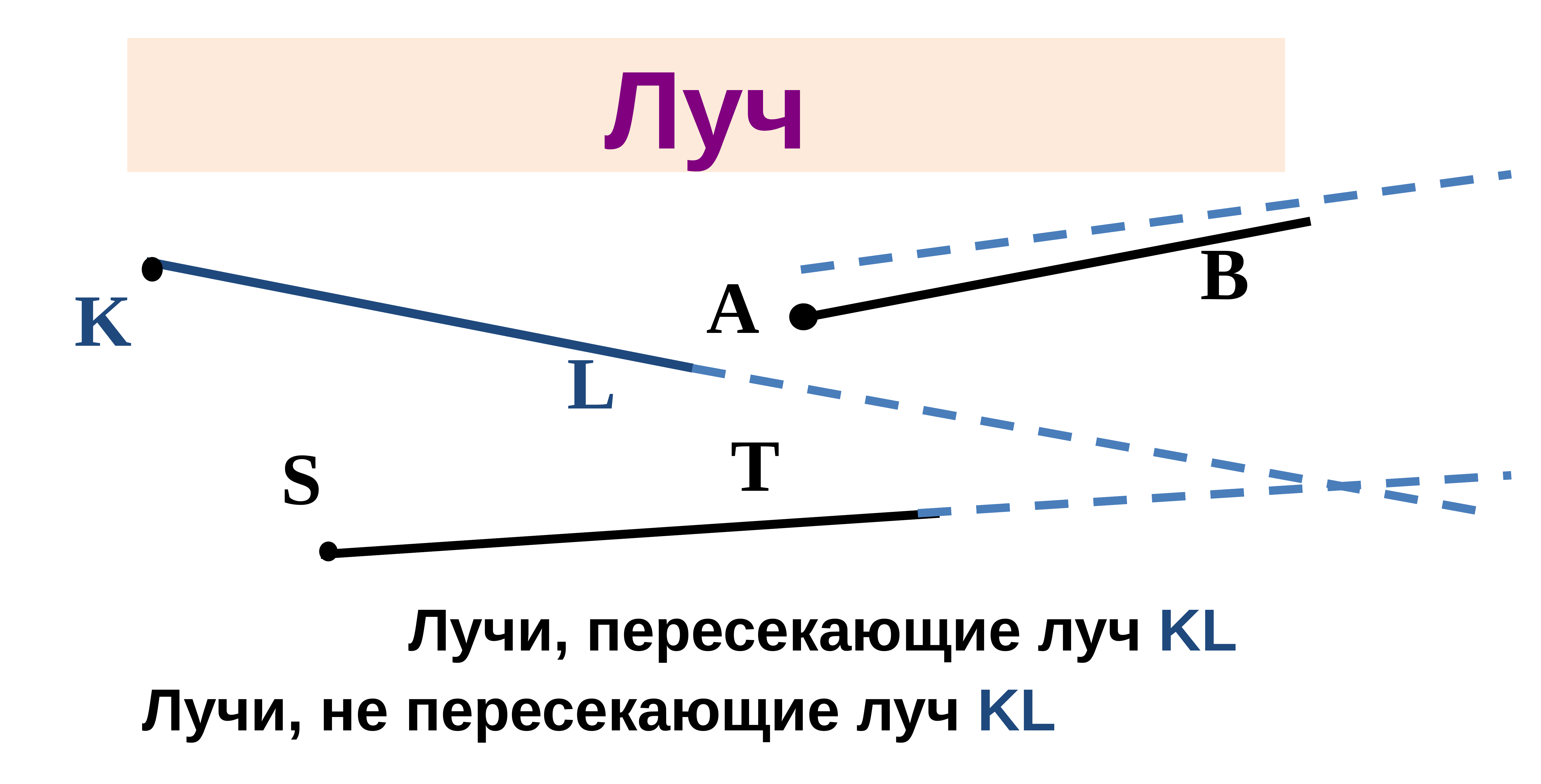

# Луч
В

A

K

L
T
S

Лучи, пересекающие луч KL
Лучи, не пересекающие луч KL